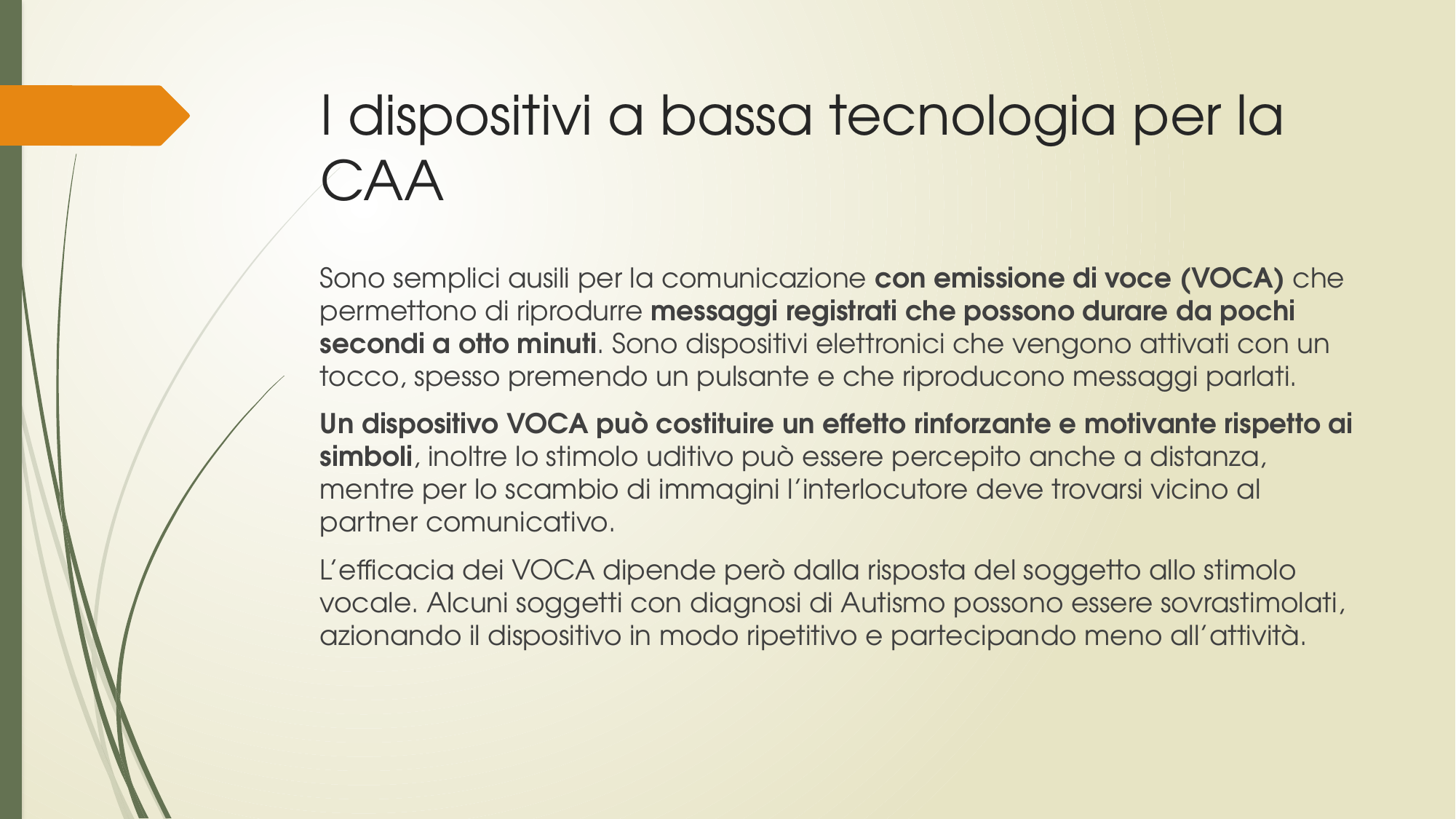

# I dispositivi a bassa tecnologia per la CAA
Sono semplici ausili per la comunicazione con emissione di voce (VOCA) che permettono di riprodurre messaggi registrati che possono durare da pochi secondi a otto minuti. Sono dispositivi elettronici che vengono attivati con un tocco, spesso premendo un pulsante e che riproducono messaggi parlati.
Un dispositivo VOCA può costituire un effetto rinforzante e motivante rispetto ai simboli, inoltre lo stimolo uditivo può essere percepito anche a distanza, mentre per lo scambio di immagini l’interlocutore deve trovarsi vicino al partner comunicativo.
L’efficacia dei VOCA dipende però dalla risposta del soggetto allo stimolo vocale. Alcuni soggetti con diagnosi di Autismo possono essere sovrastimolati, azionando il dispositivo in modo ripetitivo e partecipando meno all’attività.